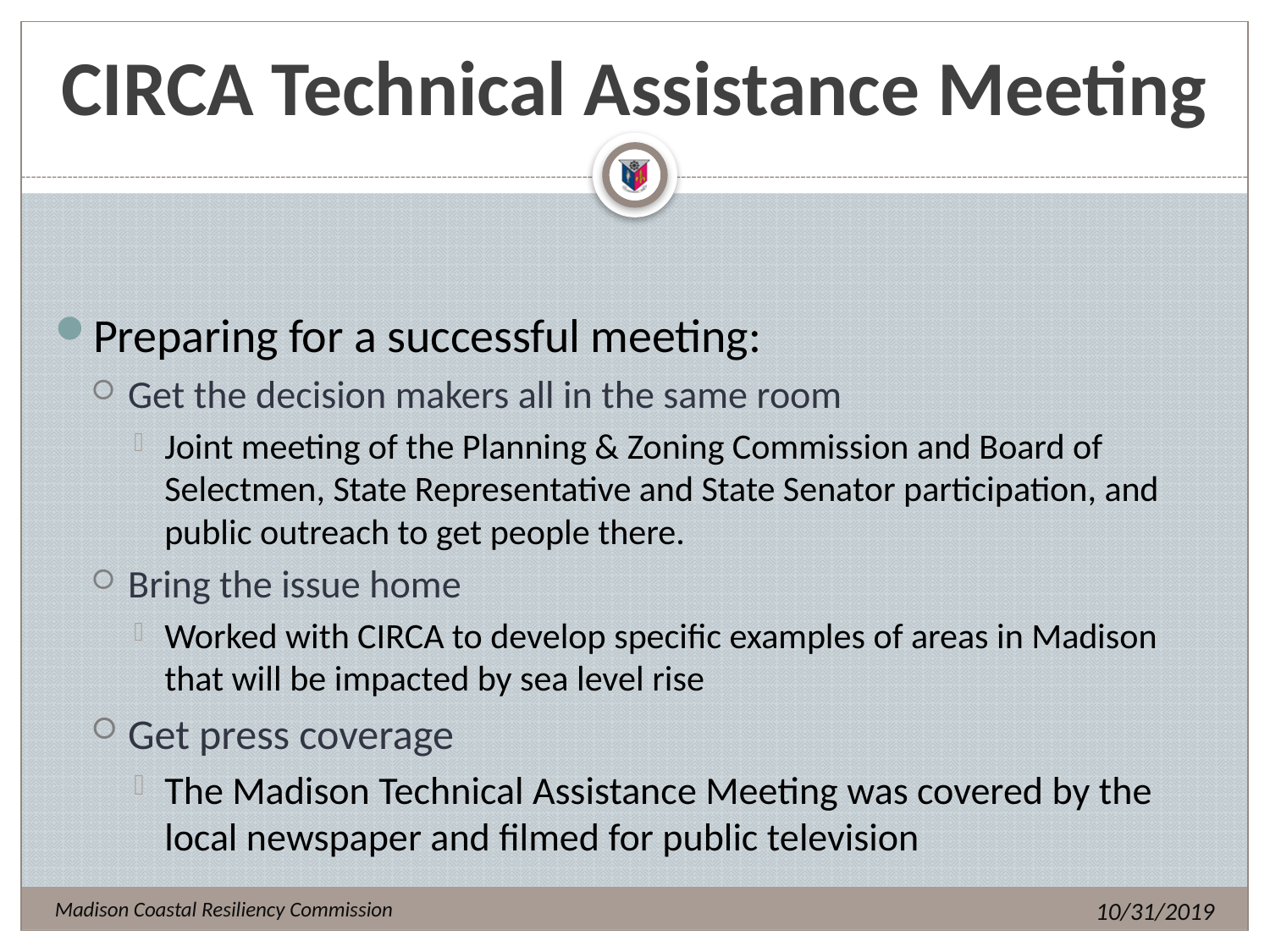

# CIRCA Technical Assistance Meeting

Preparing for a successful meeting:
Get the decision makers all in the same room
Joint meeting of the Planning & Zoning Commission and Board of Selectmen, State Representative and State Senator participation, and public outreach to get people there.
Bring the issue home
Worked with CIRCA to develop specific examples of areas in Madison that will be impacted by sea level rise
Get press coverage
The Madison Technical Assistance Meeting was covered by the local newspaper and filmed for public television

10/31/2019
Madison Coastal Resiliency Commission